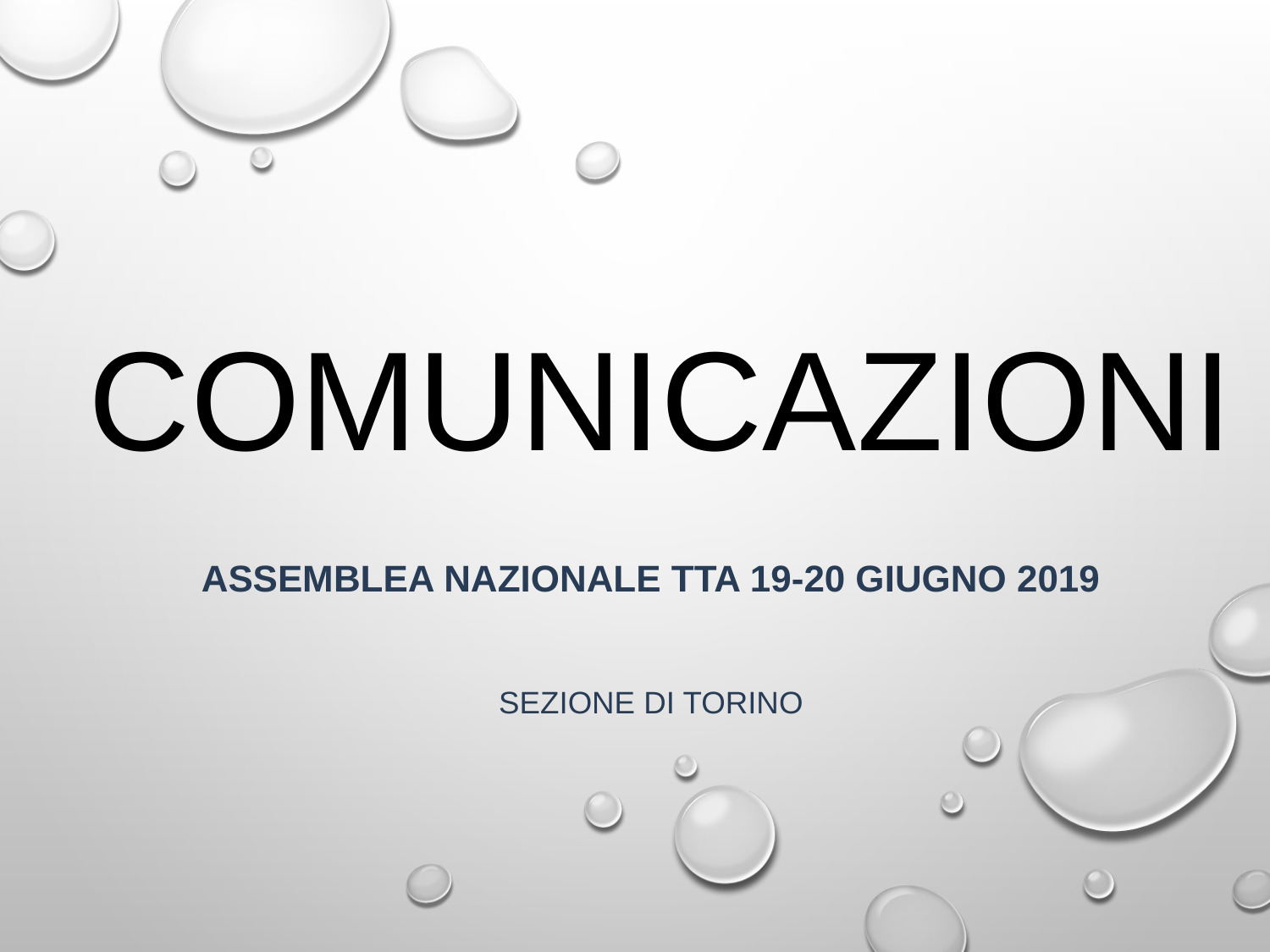

# Comunicazioni
Assemblea nazionale TTA 19-20 giugno 2019

Sezione di Torino